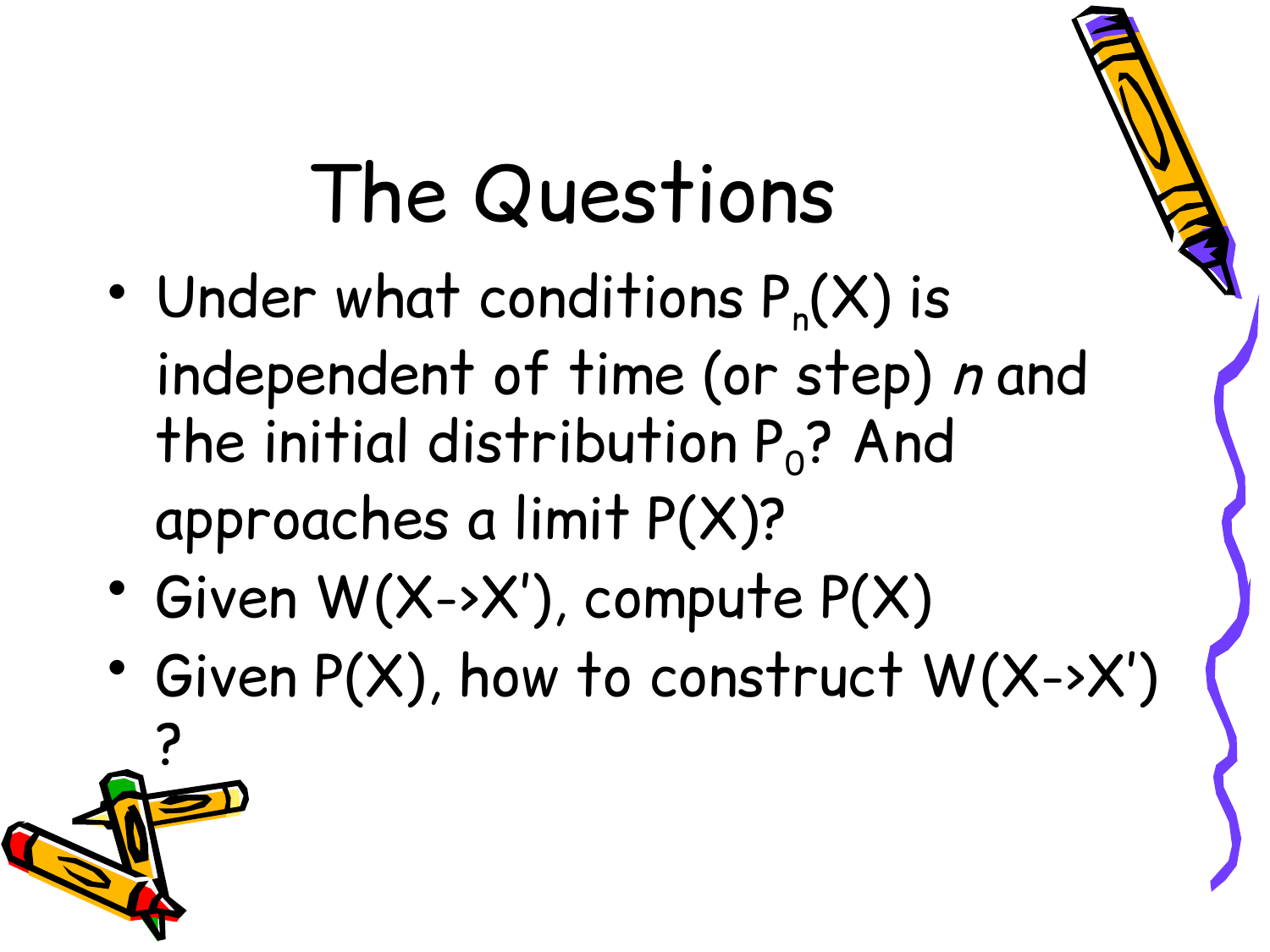

# The Questions
Under what conditions Pn(X) is independent of time (or step) n and the initial distribution P0? And approaches a limit P(X)?
Given W(X->X’), compute P(X)
Given P(X), how to construct W(X->X’) ?